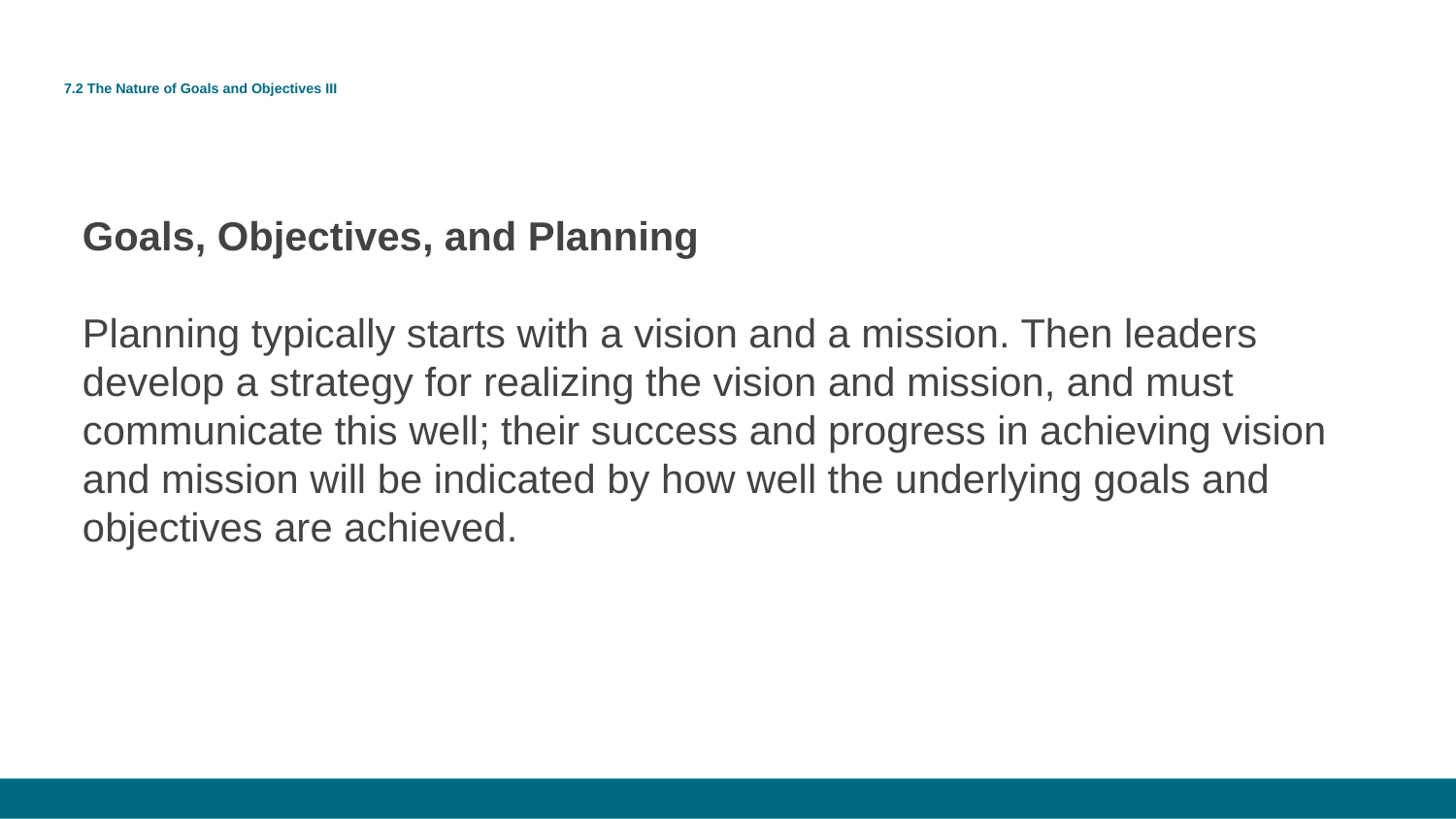

# 7.2 The Nature of Goals and Objectives III
Goals, Objectives, and Planning

Planning typically starts with a vision and a mission. Then leaders develop a strategy for realizing the vision and mission, and must communicate this well; their success and progress in achieving vision and mission will be indicated by how well the underlying goals and objectives are achieved.